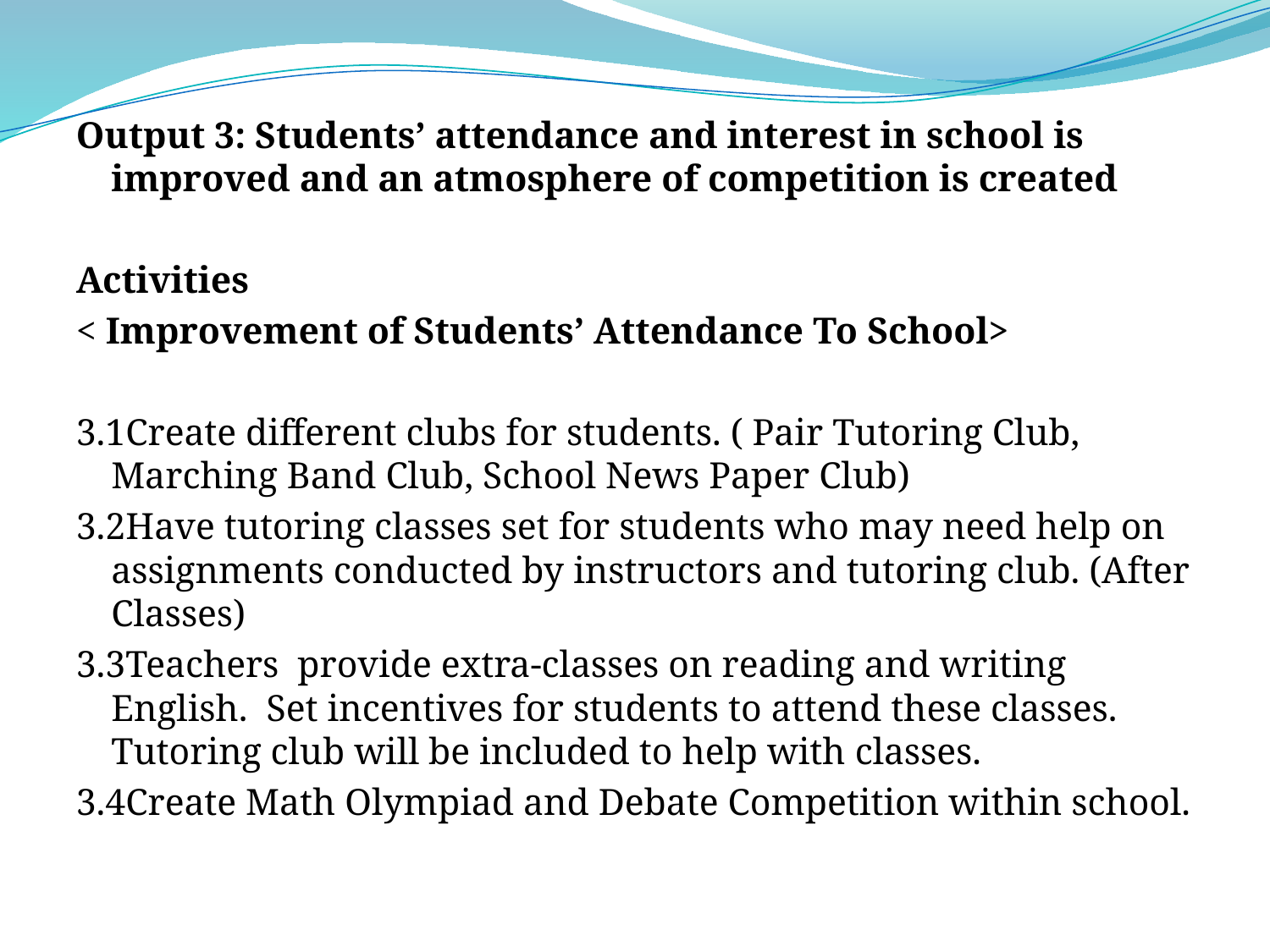

Output 3: Students’ attendance and interest in school is improved and an atmosphere of competition is created

Activities
< Improvement of Students’ Attendance To School>

3.1Create different clubs for students. ( Pair Tutoring Club, Marching Band Club, School News Paper Club)
3.2Have tutoring classes set for students who may need help on assignments conducted by instructors and tutoring club. (After Classes)
3.3Teachers  provide extra-classes on reading and writing English.  Set incentives for students to attend these classes. Tutoring club will be included to help with classes.
3.4Create Math Olympiad and Debate Competition within school.